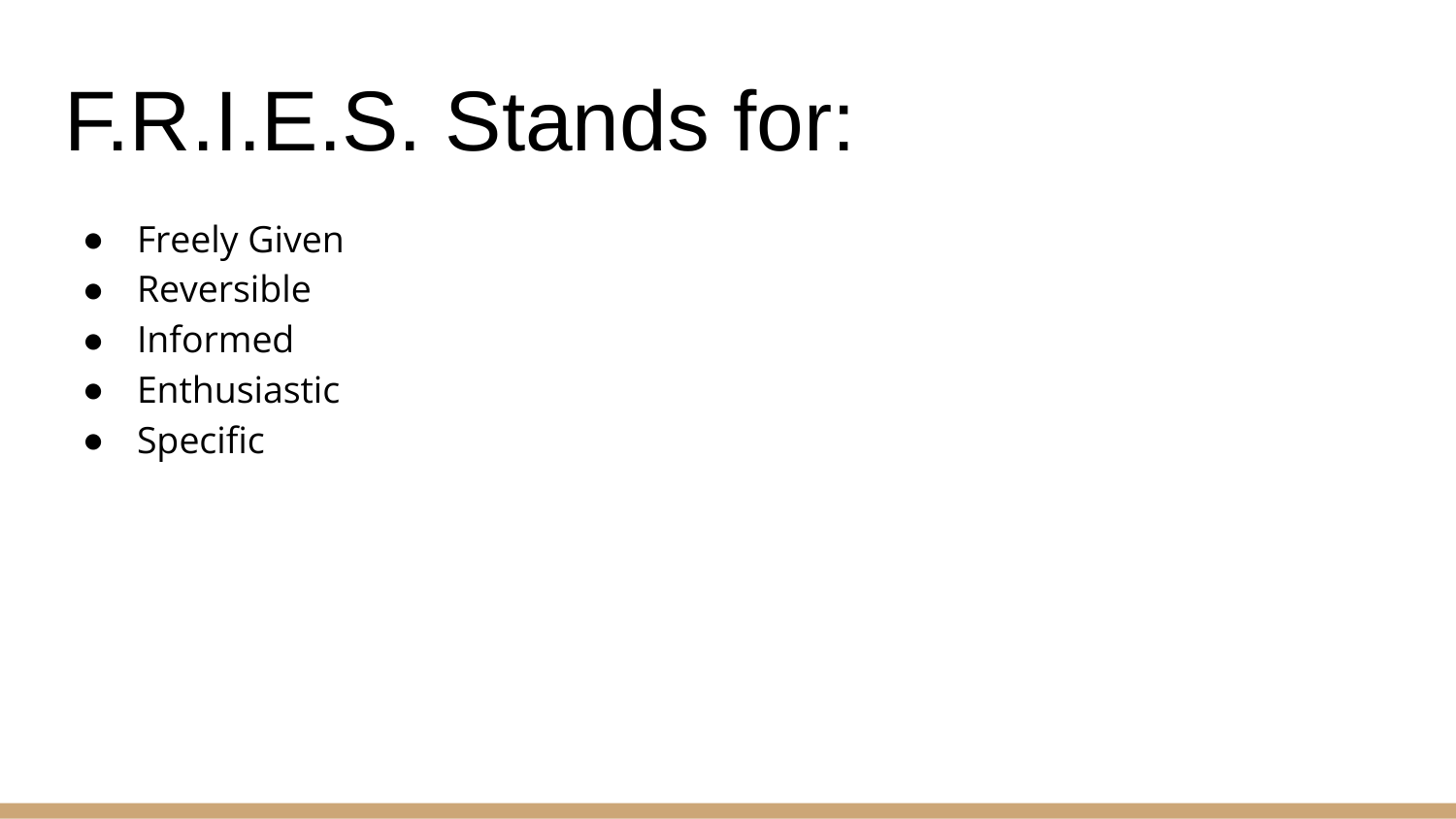

# F.R.I.E.S. Stands for:
Freely Given
Reversible
Informed
Enthusiastic
Specific